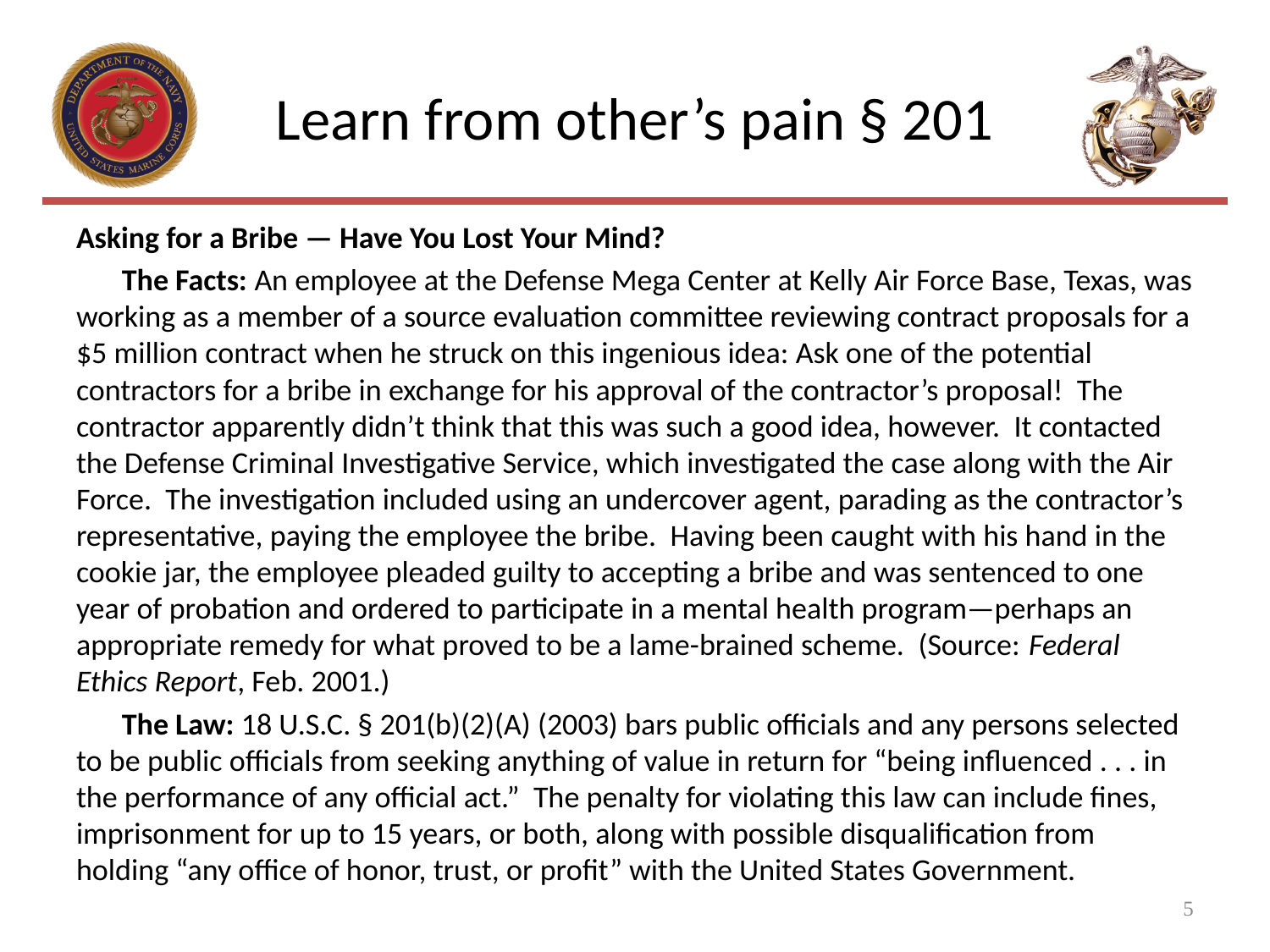

# Learn from other’s pain § 201
Asking for a Bribe — Have You Lost Your Mind?
	The Facts: An employee at the Defense Mega Center at Kelly Air Force Base, Texas, was working as a member of a source evaluation committee reviewing contract proposals for a $5 million contract when he struck on this ingenious idea: Ask one of the potential contractors for a bribe in exchange for his approval of the contractor’s proposal!  The contractor apparently didn’t think that this was such a good idea, however.  It contacted the Defense Criminal Investigative Service, which investigated the case along with the Air Force.  The investigation included using an undercover agent, parading as the contractor’s representative, paying the employee the bribe.  Having been caught with his hand in the cookie jar, the employee pleaded guilty to accepting a bribe and was sentenced to one year of probation and ordered to participate in a mental health program—perhaps an appropriate remedy for what proved to be a lame-brained scheme.  (Source: Federal Ethics Report, Feb. 2001.)
	The Law: 18 U.S.C. § 201(b)(2)(A) (2003) bars public officials and any persons selected to be public officials from seeking anything of value in return for “being influenced . . . in the performance of any official act.”  The penalty for violating this law can include fines, imprisonment for up to 15 years, or both, along with possible disqualification from holding “any office of honor, trust, or profit” with the United States Government.

5